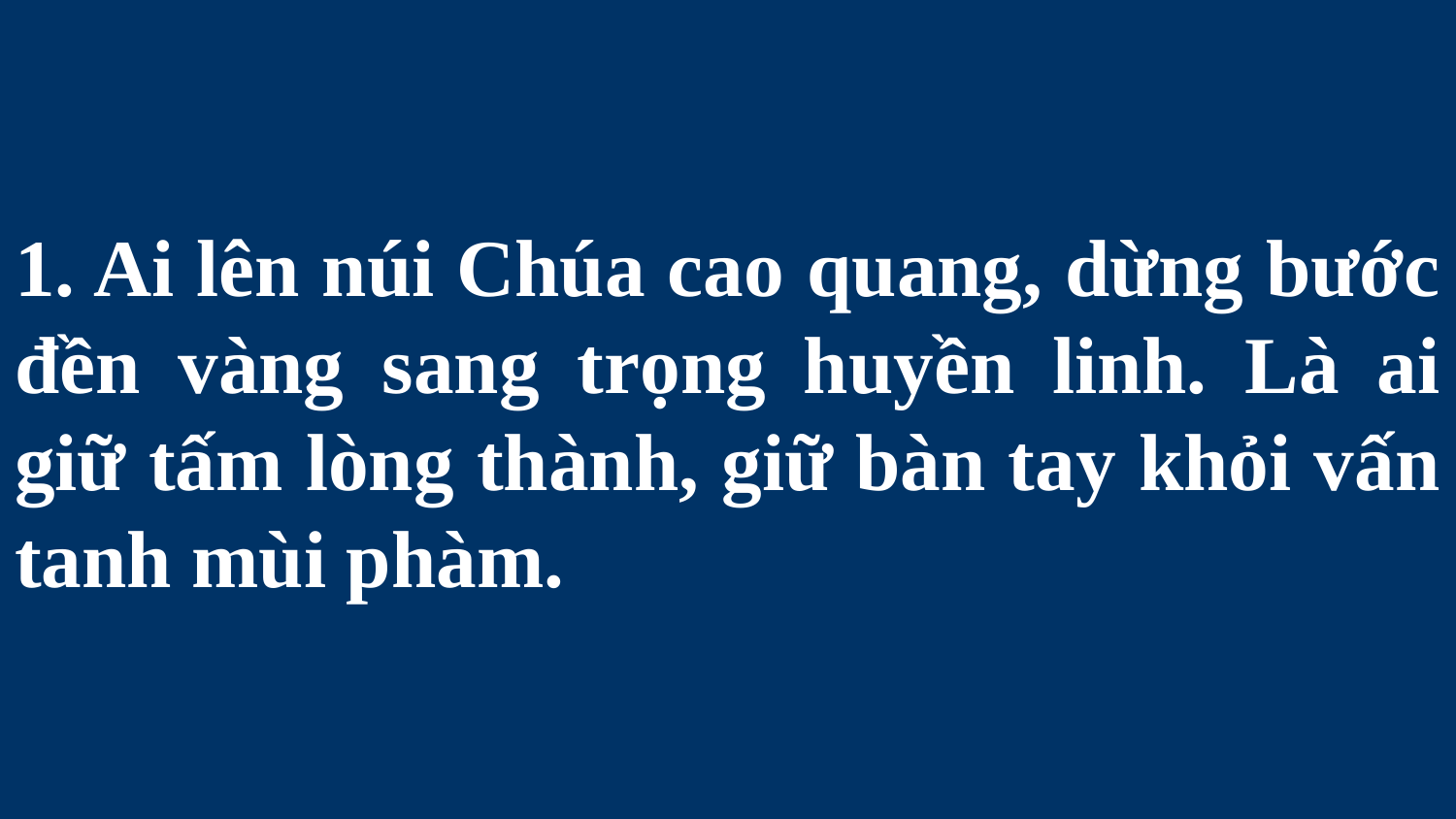

# 1. Ai lên núi Chúa cao quang, dừng bước đền vàng sang trọng huyền linh. Là ai giữ tấm lòng thành, giữ bàn tay khỏi vấn tanh mùi phàm.